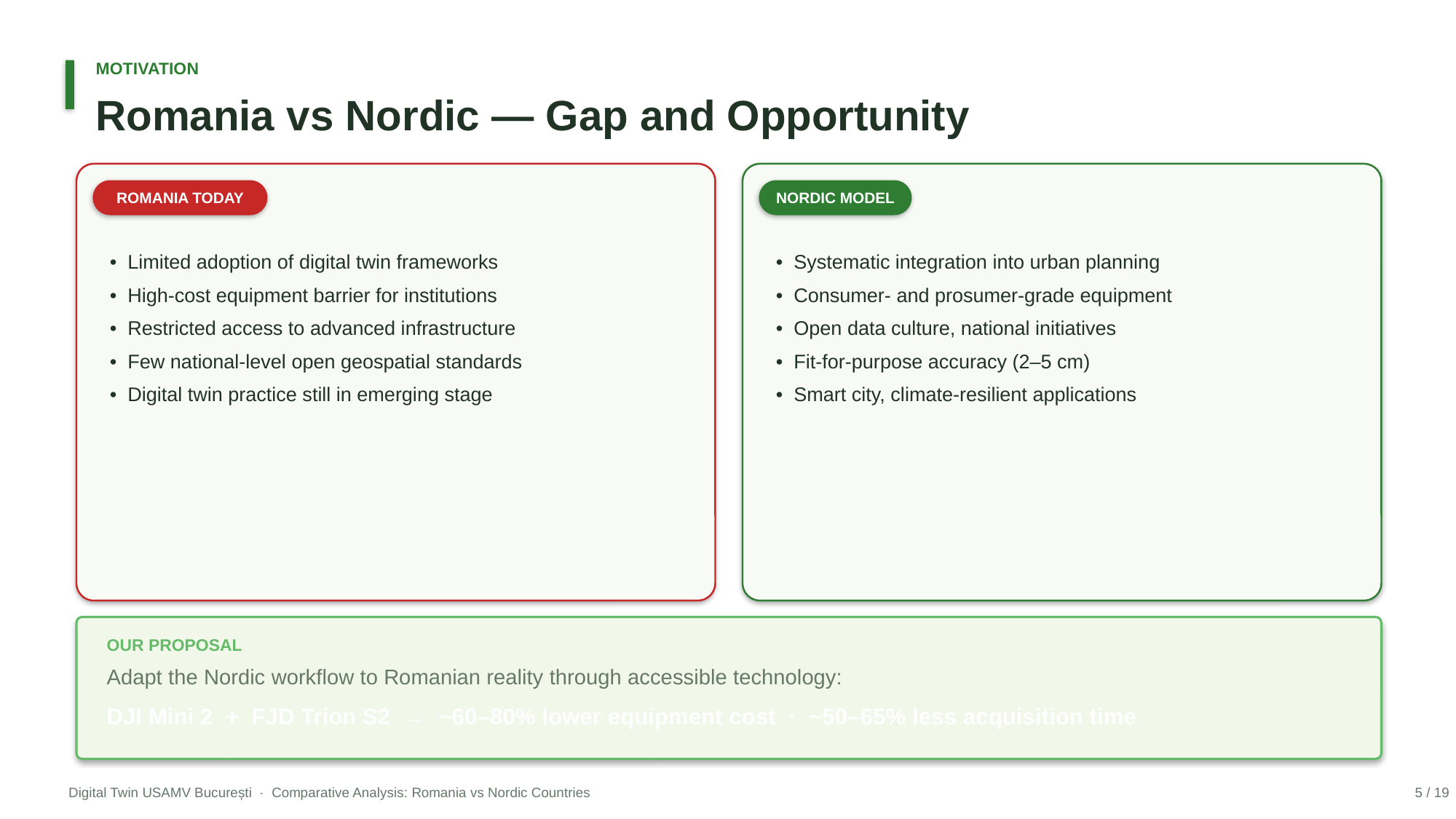

MOTIVATION

Romania vs Nordic — Gap and Opportunity

ROMANIA TODAY

NORDIC MODEL
•  Limited adoption of digital twin frameworks
•  High-cost equipment barrier for institutions
•  Restricted access to advanced infrastructure
•  Few national-level open geospatial standards
•  Digital twin practice still in emerging stage
•  Systematic integration into urban planning
•  Consumer- and prosumer-grade equipment
•  Open data culture, national initiatives
•  Fit-for-purpose accuracy (2–5 cm)
•  Smart city, climate-resilient applications

OUR PROPOSAL
Adapt the Nordic workflow to Romanian reality through accessible technology:
DJI Mini 2  +  FJD Trion S2  →  ~60–80% lower equipment cost  ·  ~50–65% less acquisition time
Digital Twin USAMV București  ·  Comparative Analysis: Romania vs Nordic Countries
5 / 19